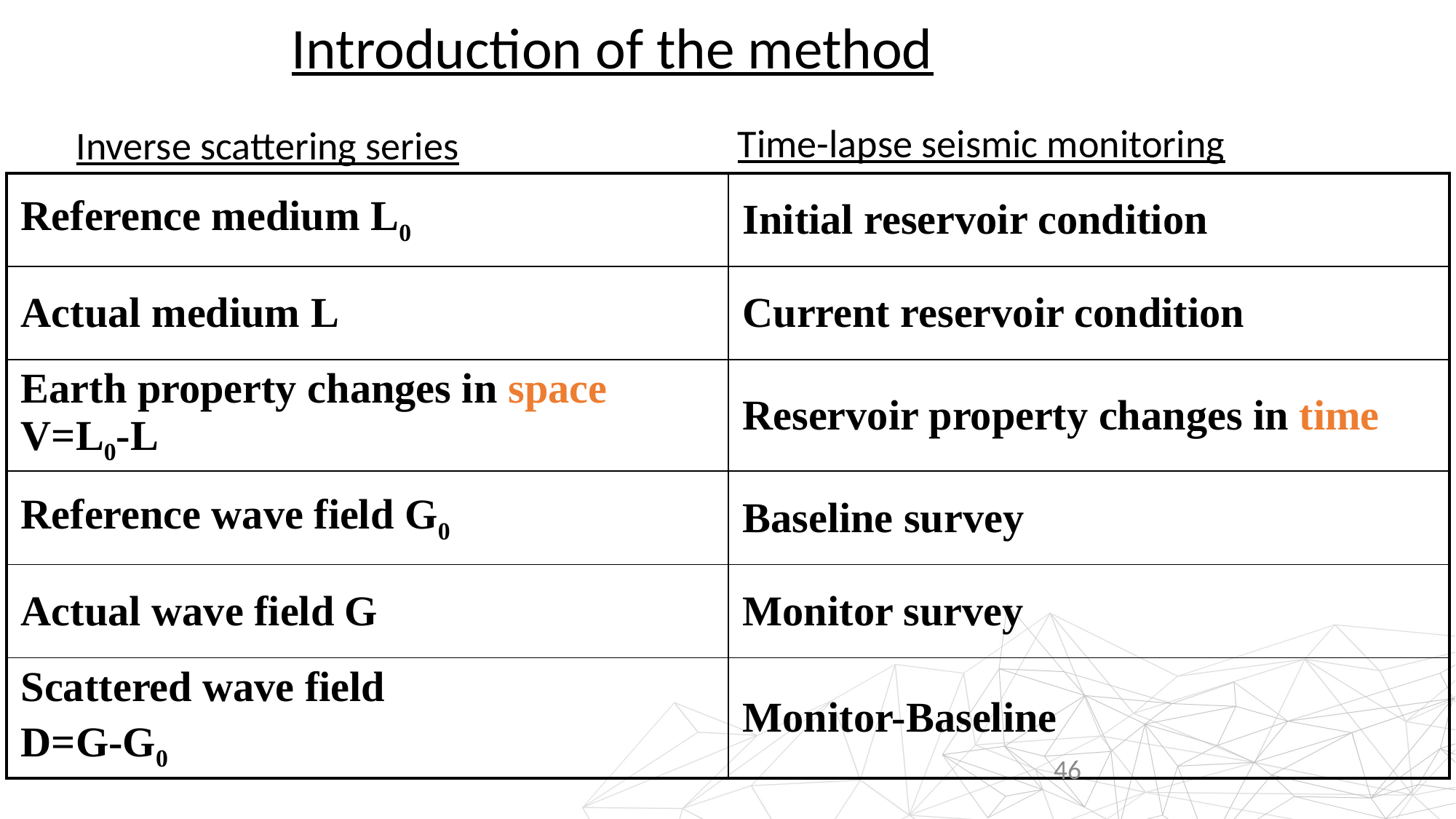

Introduction of the method
Time-lapse seismic monitoring
Inverse scattering series
| Reference medium L0 | Initial reservoir condition |
| --- | --- |
| Actual medium L | Current reservoir condition |
| Earth property changes in space V=L0-L | Reservoir property changes in time |
| Reference wave field G0 | Baseline survey |
| Actual wave field G | Monitor survey |
| Scattered wave field D=G-G0 | Monitor-Baseline |
46